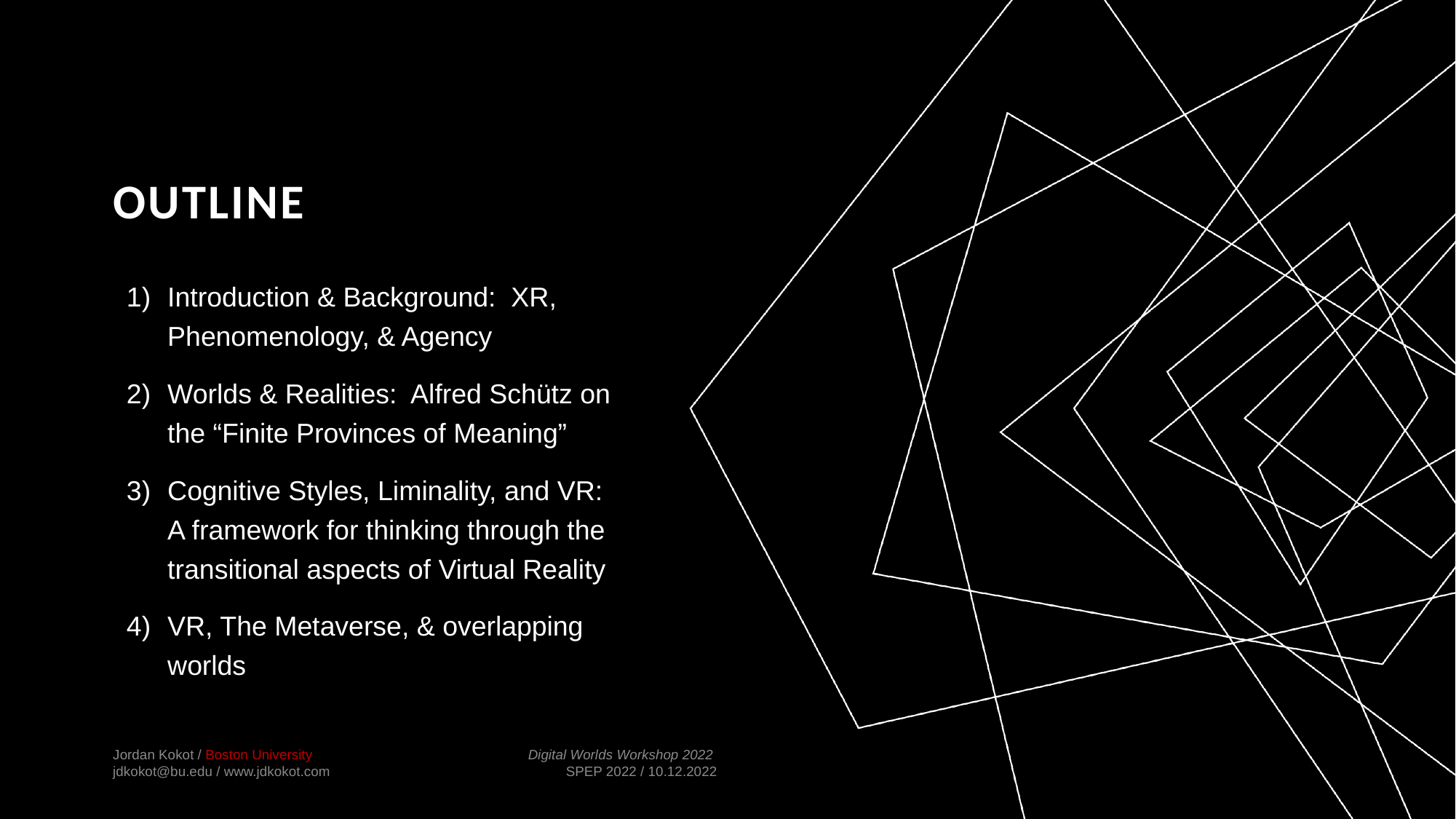

# Outline
Introduction & Background:  XR, Phenomenology, & Agency
Worlds & Realities:  Alfred Schütz on the “Finite Provinces of Meaning”
Cognitive Styles, Liminality, and VR:  A framework for thinking through the transitional aspects of Virtual Reality
VR, The Metaverse, & overlapping worlds
Jordan Kokot / Boston University
jdkokot@bu.edu / www.jdkokot.com
Digital Worlds Workshop 2022
SPEP 2022 / 10.12.2022